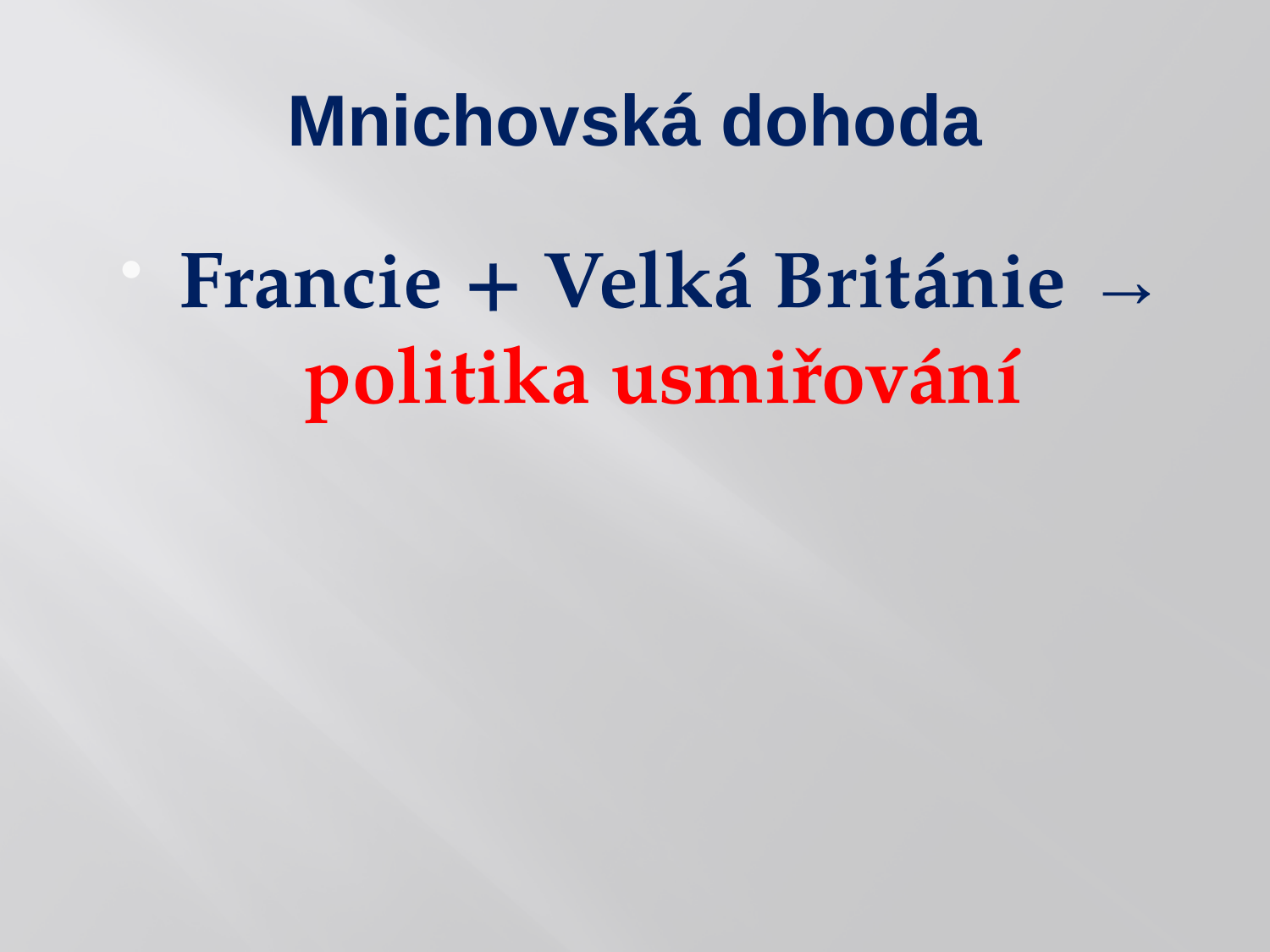

# Mnichovská dohoda
Francie + Velká Británie → politika usmiřování